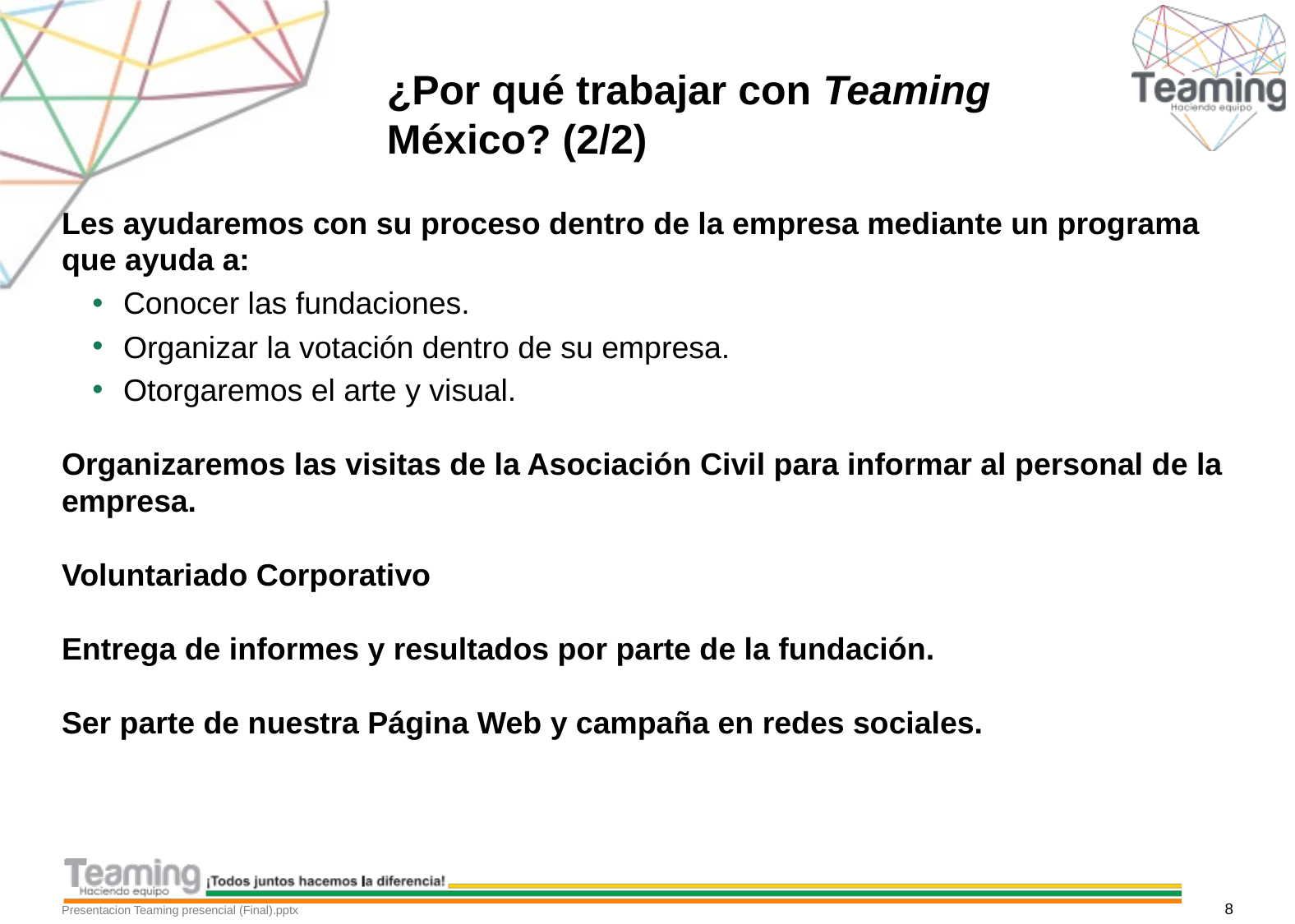

# ¿Por qué trabajar con Teaming México? (2/2)
Les ayudaremos con su proceso dentro de la empresa mediante un programa que ayuda a:
Conocer las fundaciones.
Organizar la votación dentro de su empresa.
Otorgaremos el arte y visual.

Organizaremos las visitas de la Asociación Civil para informar al personal de la empresa.

Voluntariado Corporativo

Entrega de informes y resultados por parte de la fundación.

Ser parte de nuestra Página Web y campaña en redes sociales.